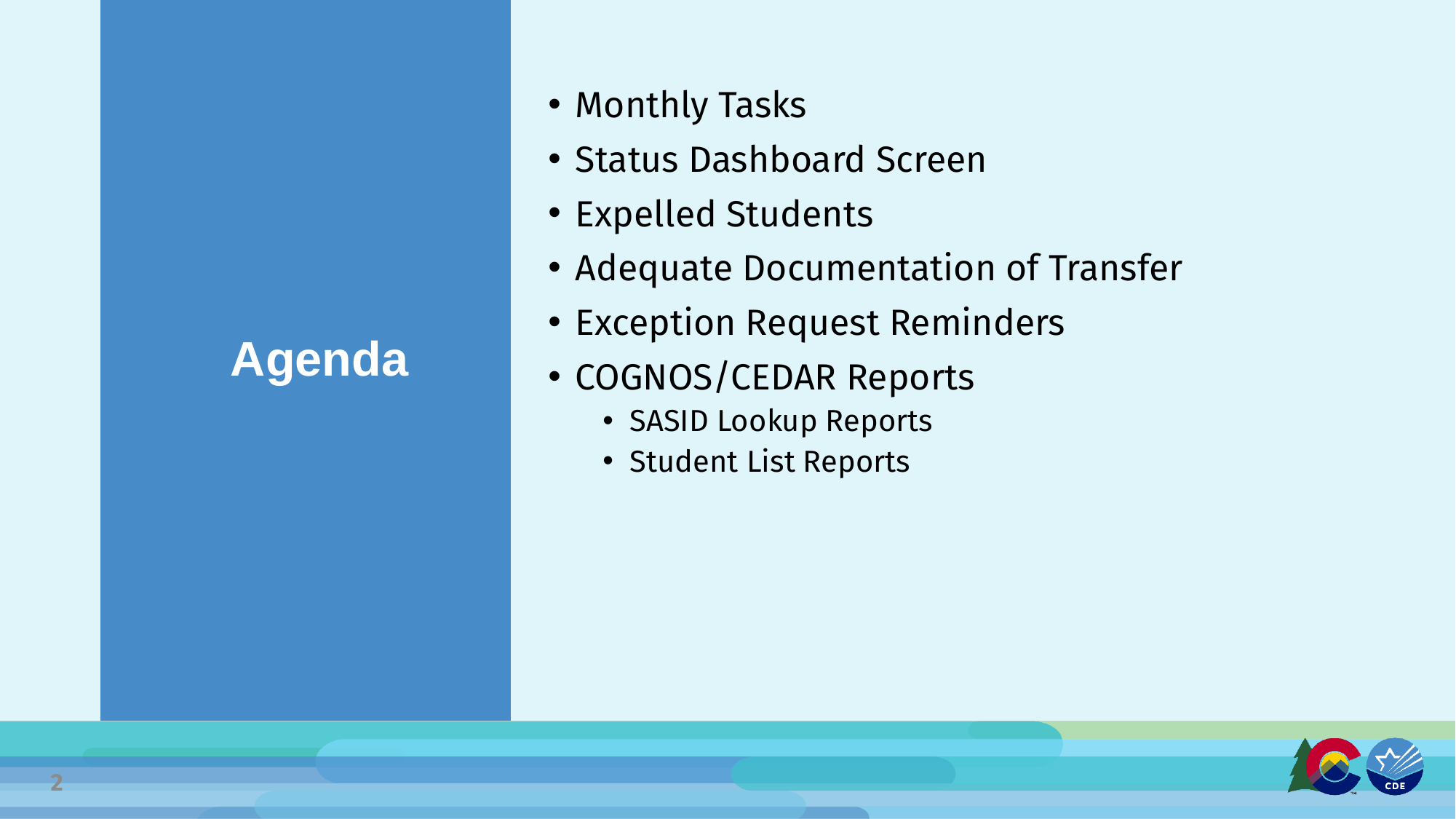

# Agenda
Monthly Tasks
Status Dashboard Screen
Expelled Students
Adequate Documentation of Transfer
Exception Request Reminders
COGNOS/CEDAR Reports
SASID Lookup Reports
Student List Reports

2